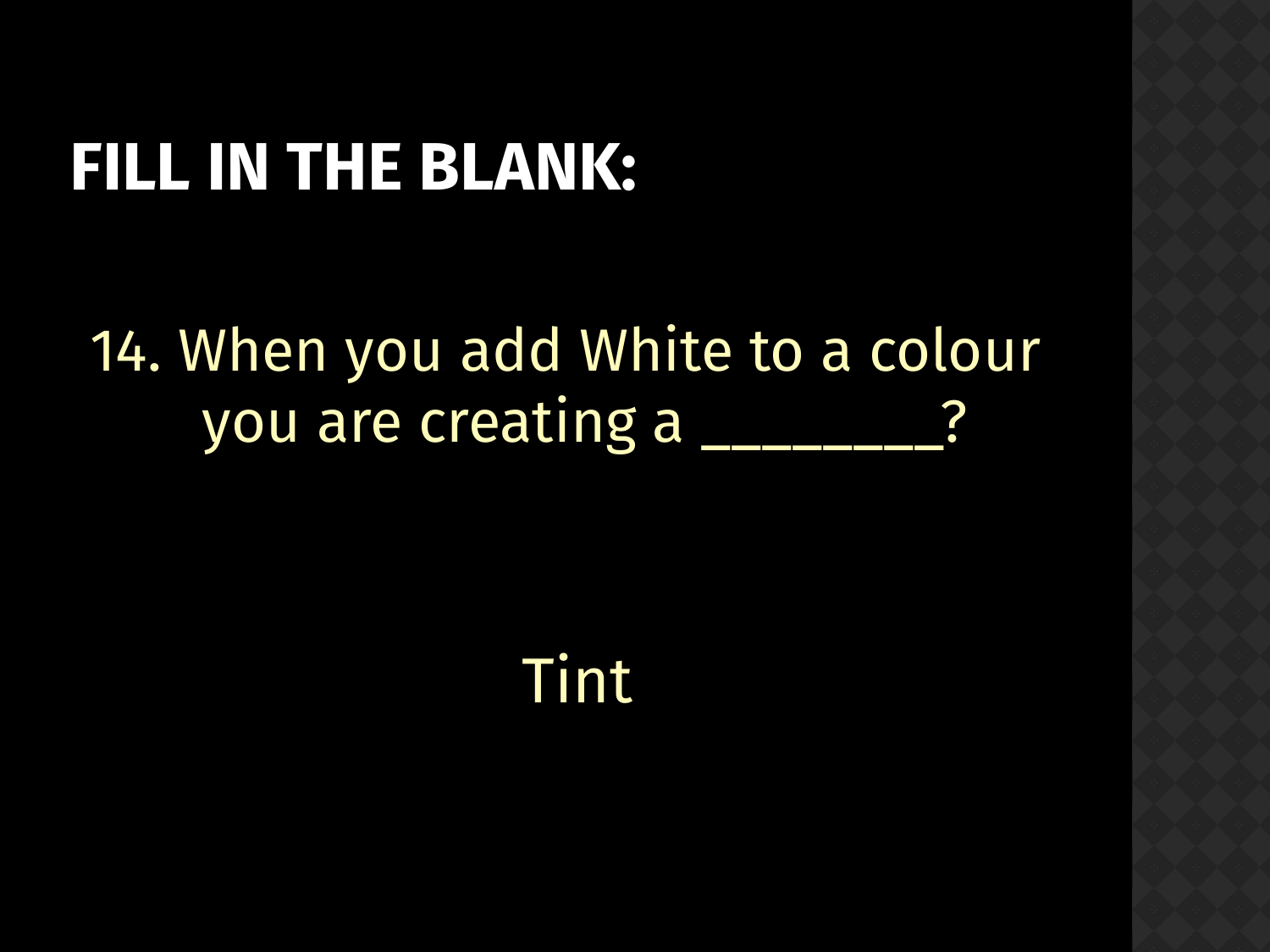

# Fill in the Blank:

14. When you add White to a colour you are creating a ________?

Tint